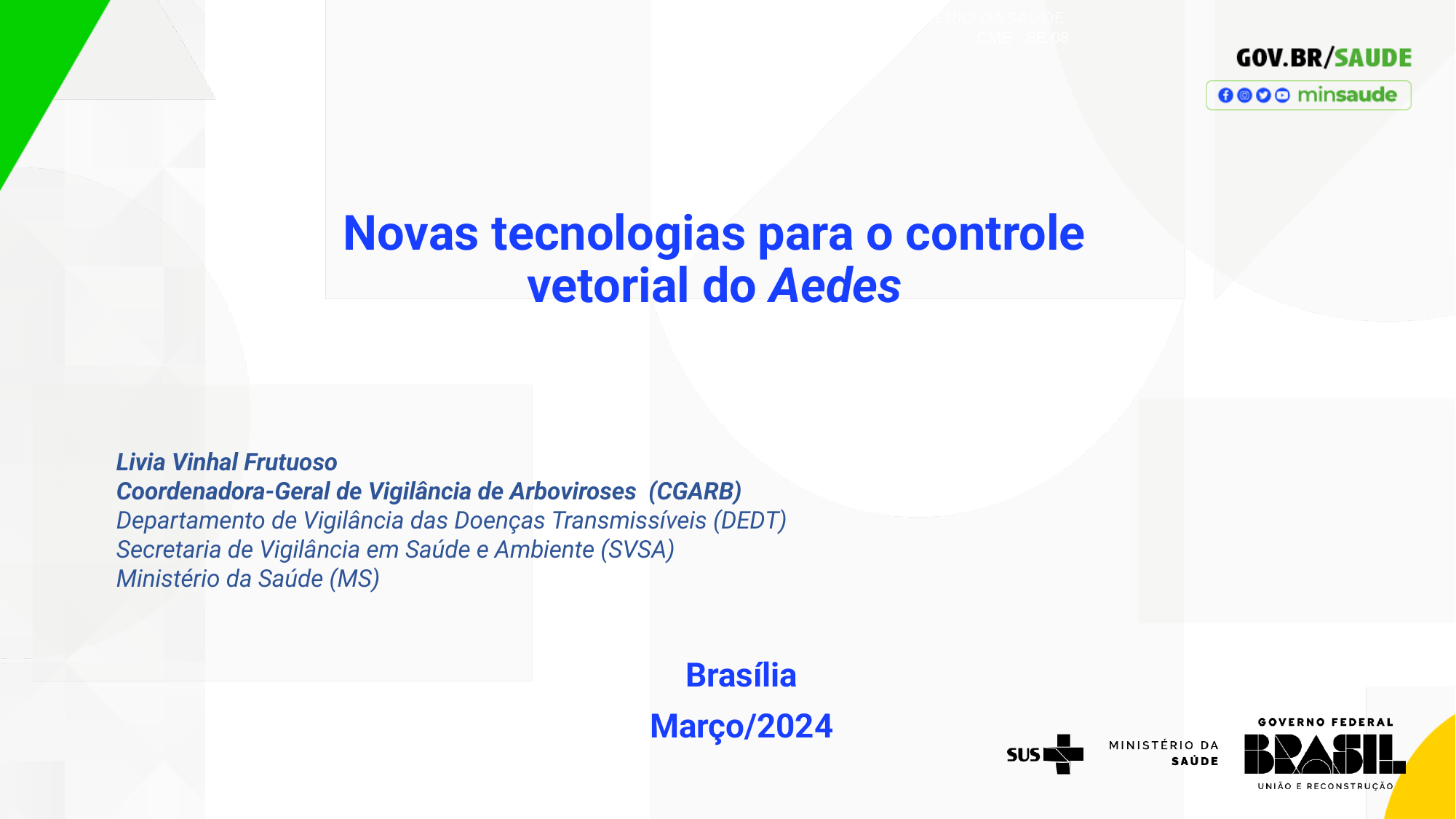

MINISTÉRIO DA SAÚDE
CME - SE 08
Novas tecnologias para o controle vetorial do Aedes
Livia Vinhal Frutuoso
Coordenadora-Geral de Vigilância de Arboviroses  (CGARB)
Departamento de Vigilância das Doenças Transmissíveis (DEDT)
Secretaria de Vigilância em Saúde e Ambiente (SVSA)
Ministério da Saúde (MS)

Brasília
Março/2024
Figura 1. Diagrama de controle de dengue, Brasil, 2023